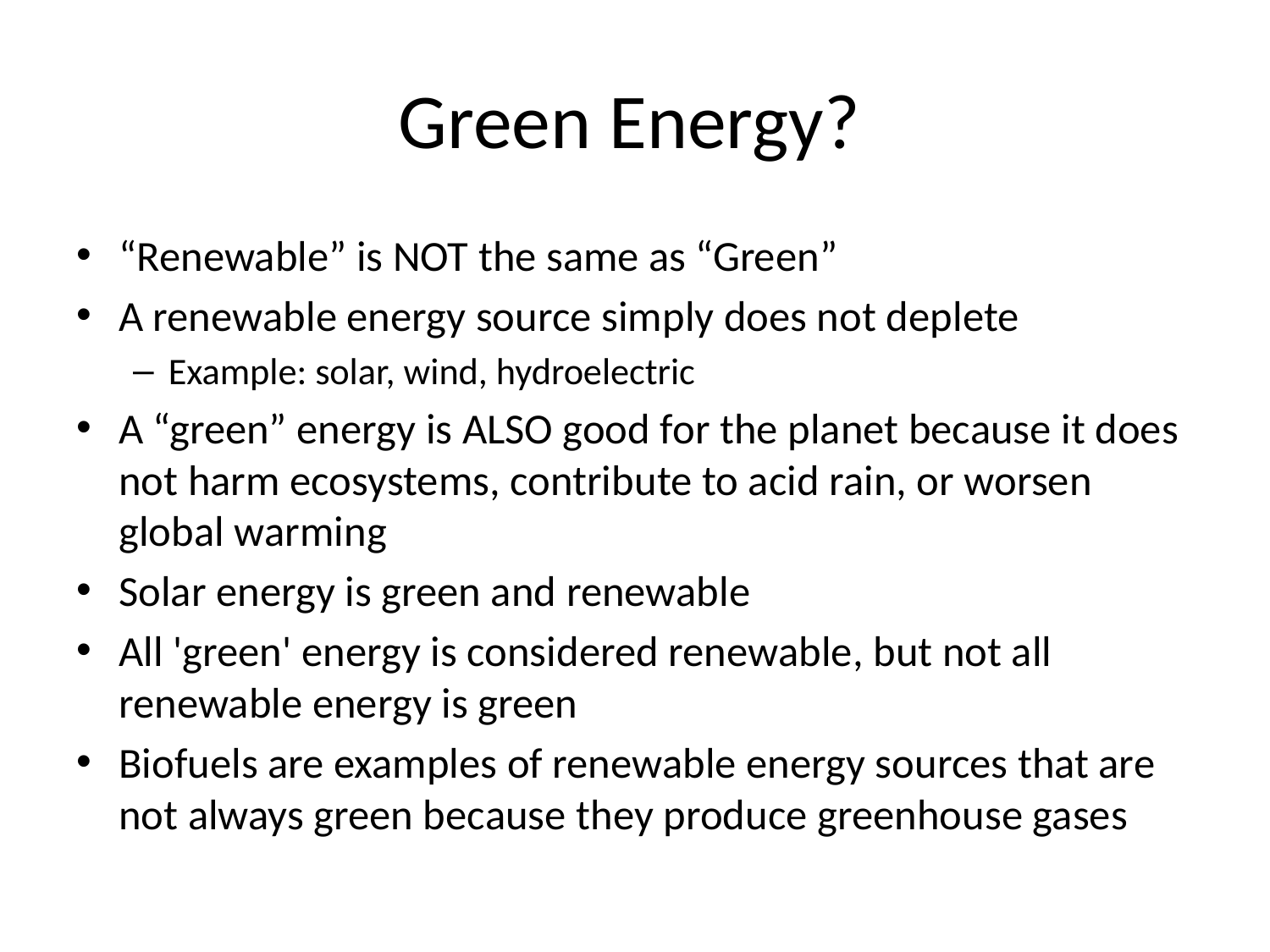

# Green Energy?
“Renewable” is NOT the same as “Green”
A renewable energy source simply does not deplete
Example: solar, wind, hydroelectric
A “green” energy is ALSO good for the planet because it does not harm ecosystems, contribute to acid rain, or worsen global warming
Solar energy is green and renewable
All 'green' energy is considered renewable, but not all renewable energy is green
Biofuels are examples of renewable energy sources that are not always green because they produce greenhouse gases